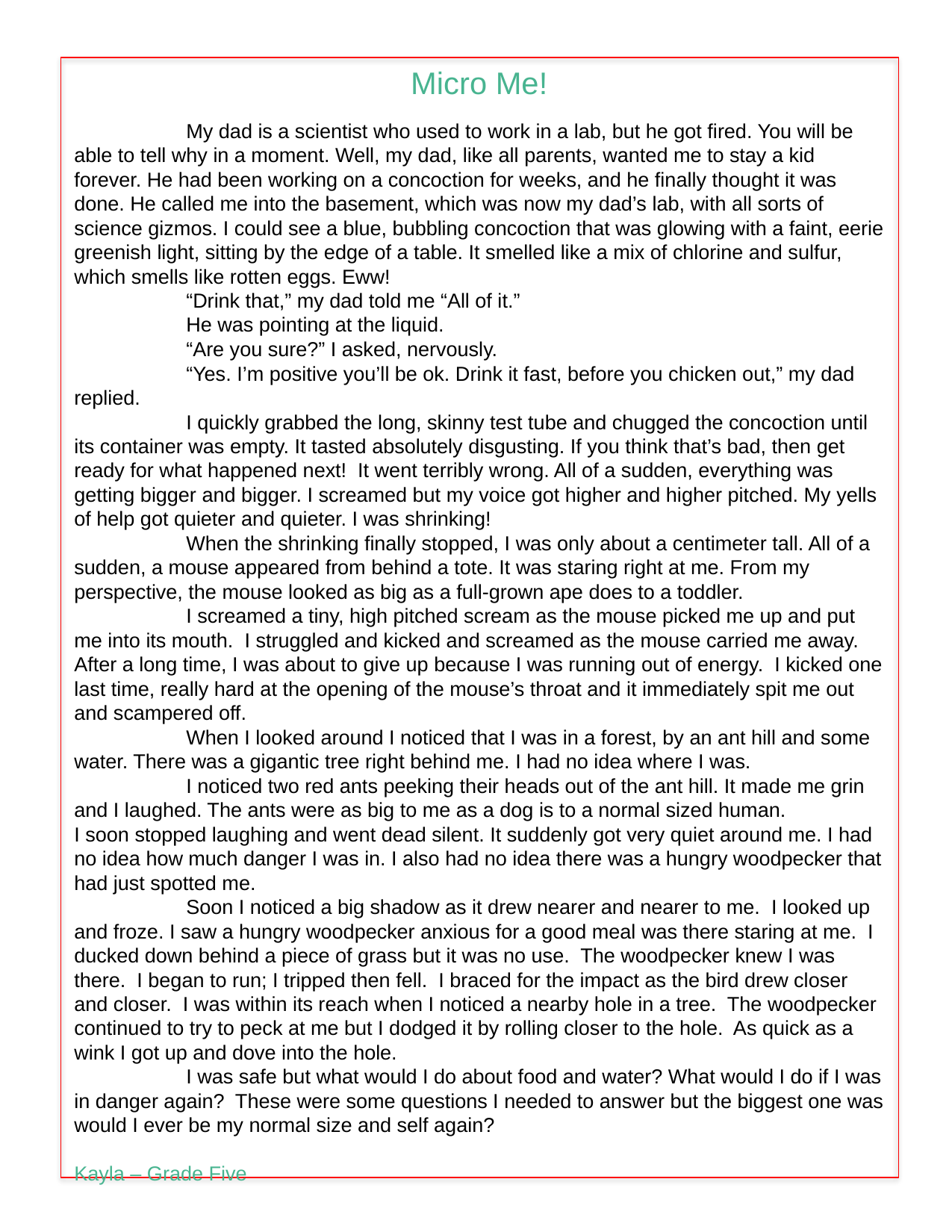

Micro Me!
	My dad is a scientist who used to work in a lab, but he got fired. You will be able to tell why in a moment. Well, my dad, like all parents, wanted me to stay a kid forever. He had been working on a concoction for weeks, and he finally thought it was done. He called me into the basement, which was now my dad’s lab, with all sorts of science gizmos. I could see a blue, bubbling concoction that was glowing with a faint, eerie greenish light, sitting by the edge of a table. It smelled like a mix of chlorine and sulfur, which smells like rotten eggs. Eww!
	“Drink that,” my dad told me “All of it.”
	He was pointing at the liquid.
	“Are you sure?” I asked, nervously.
	“Yes. I’m positive you’ll be ok. Drink it fast, before you chicken out,” my dad replied.
	I quickly grabbed the long, skinny test tube and chugged the concoction until its container was empty. It tasted absolutely disgusting. If you think that’s bad, then get ready for what happened next!  It went terribly wrong. All of a sudden, everything was getting bigger and bigger. I screamed but my voice got higher and higher pitched. My yells of help got quieter and quieter. I was shrinking!
	When the shrinking finally stopped, I was only about a centimeter tall. All of a sudden, a mouse appeared from behind a tote. It was staring right at me. From my perspective, the mouse looked as big as a full-grown ape does to a toddler.
	I screamed a tiny, high pitched scream as the mouse picked me up and put me into its mouth.  I struggled and kicked and screamed as the mouse carried me away.  After a long time, I was about to give up because I was running out of energy.  I kicked one last time, really hard at the opening of the mouse’s throat and it immediately spit me out and scampered off.
	When I looked around I noticed that I was in a forest, by an ant hill and some water. There was a gigantic tree right behind me. I had no idea where I was.
	I noticed two red ants peeking their heads out of the ant hill. It made me grin and I laughed. The ants were as big to me as a dog is to a normal sized human.
I soon stopped laughing and went dead silent. It suddenly got very quiet around me. I had no idea how much danger I was in. I also had no idea there was a hungry woodpecker that had just spotted me.
	Soon I noticed a big shadow as it drew nearer and nearer to me.  I looked up and froze. I saw a hungry woodpecker anxious for a good meal was there staring at me.  I ducked down behind a piece of grass but it was no use.  The woodpecker knew I was there.  I began to run; I tripped then fell.  I braced for the impact as the bird drew closer and closer.  I was within its reach when I noticed a nearby hole in a tree.  The woodpecker continued to try to peck at me but I dodged it by rolling closer to the hole.  As quick as a wink I got up and dove into the hole.
	I was safe but what would I do about food and water? What would I do if I was in danger again?  These were some questions I needed to answer but the biggest one was would I ever be my normal size and self again?

Kayla – Grade Five